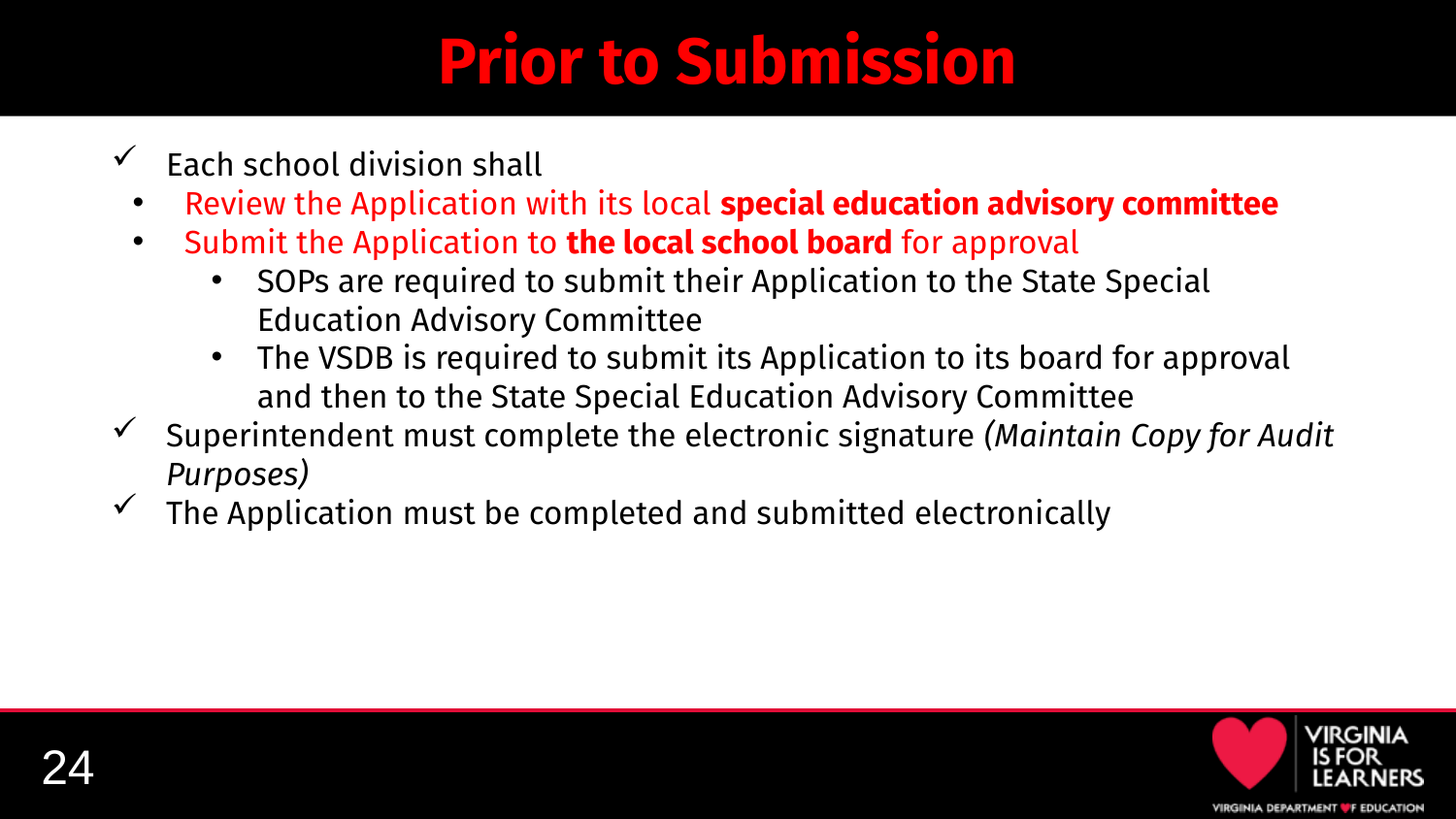

# Prior to Submission
Each school division shall
Review the Application with its local special education advisory committee
Submit the Application to the local school board for approval
SOPs are required to submit their Application to the State Special Education Advisory Committee
The VSDB is required to submit its Application to its board for approval and then to the State Special Education Advisory Committee
Superintendent must complete the electronic signature (Maintain Copy for Audit Purposes)
The Application must be completed and submitted electronically